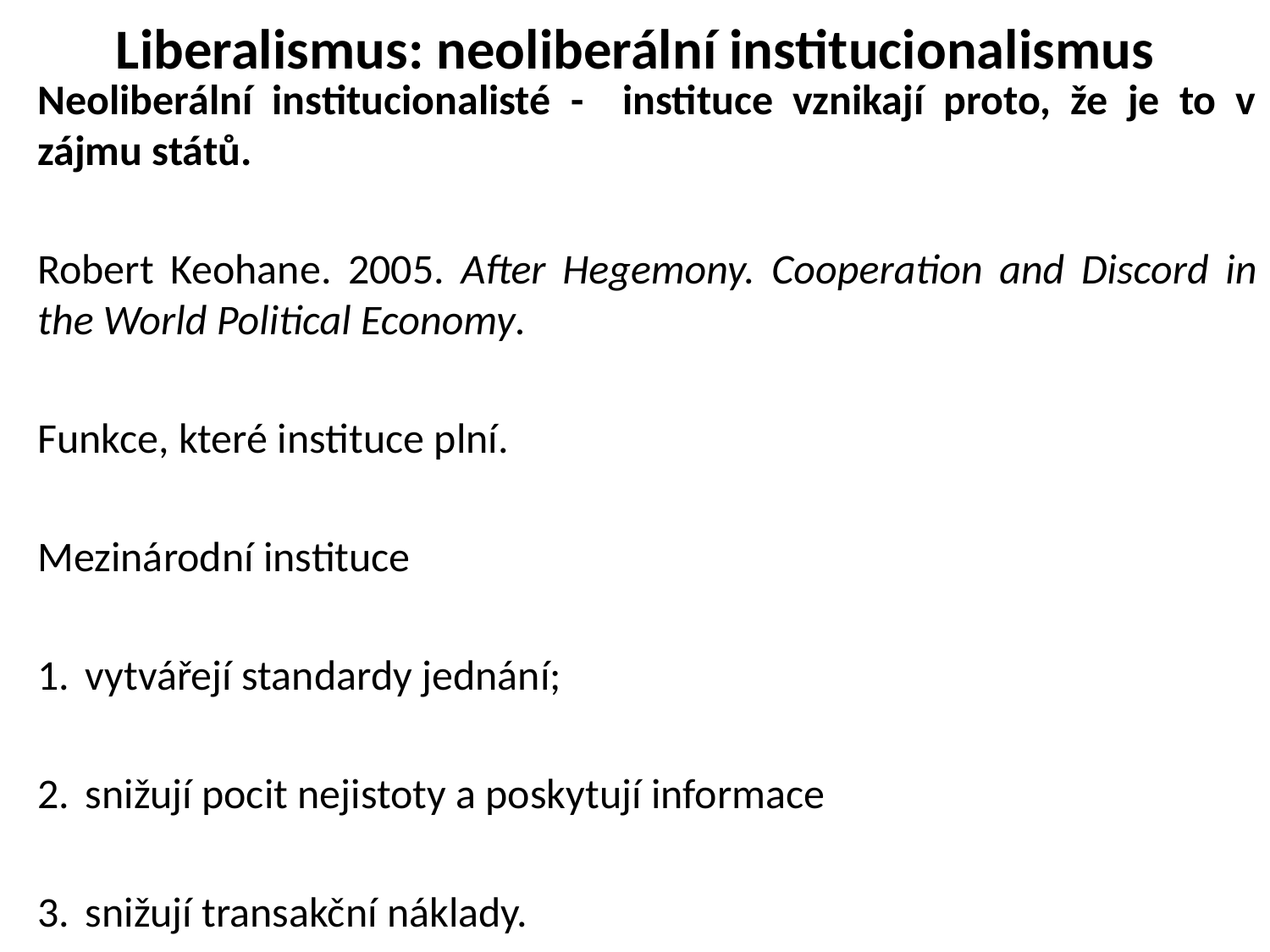

# Liberalismus: neoliberální institucionalismus
Neoliberální institucionalisté -  instituce vznikají proto, že je to v zájmu států.

Robert Keohane. 2005. After Hegemony. Cooperation and Discord in the World Political Economy.

Funkce, které instituce plní.

Mezinárodní instituce

vytvářejí standardy jednání;

snižují pocit nejistoty a poskytují informace

snižují transakční náklady.